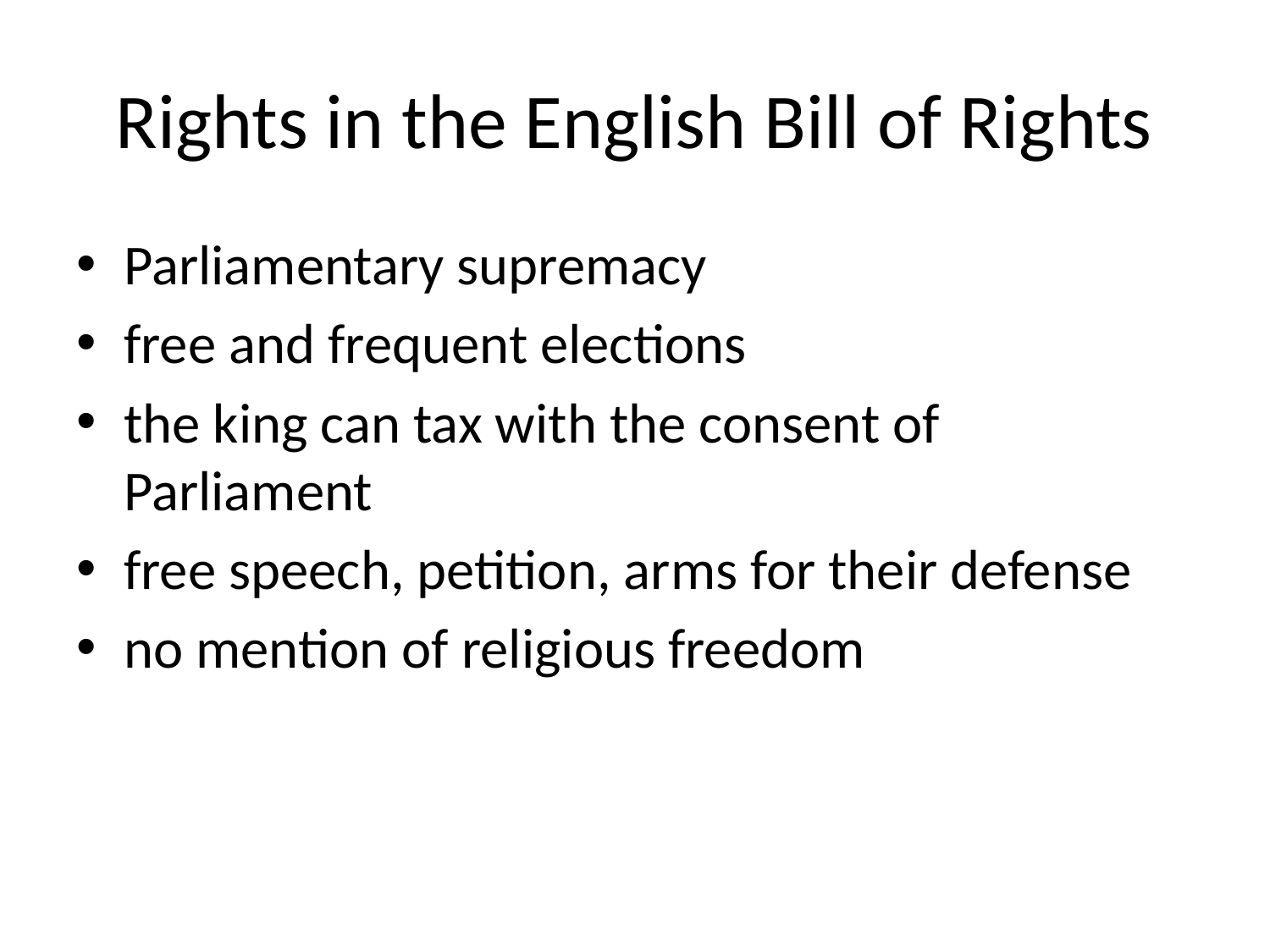

# Rights in the English Bill of Rights
Parliamentary supremacy
free and frequent elections
the king can tax with the consent of Parliament
free speech, petition, arms for their defense
no mention of religious freedom